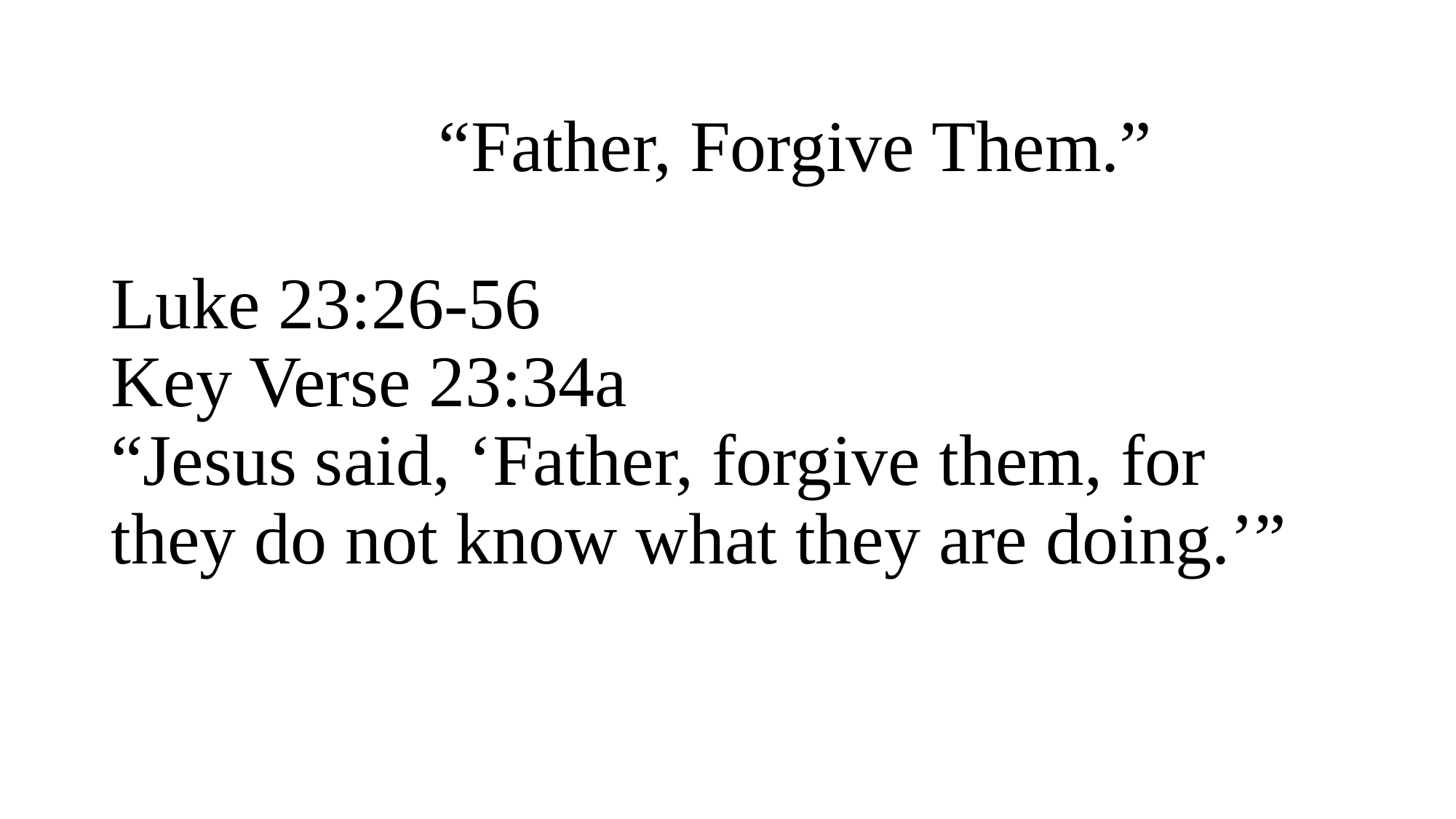

# “Father, Forgive Them.”   Luke 23:26-56 Key Verse 23:34a “Jesus said, ‘Father, forgive them, for they do not know what they are doing.’”